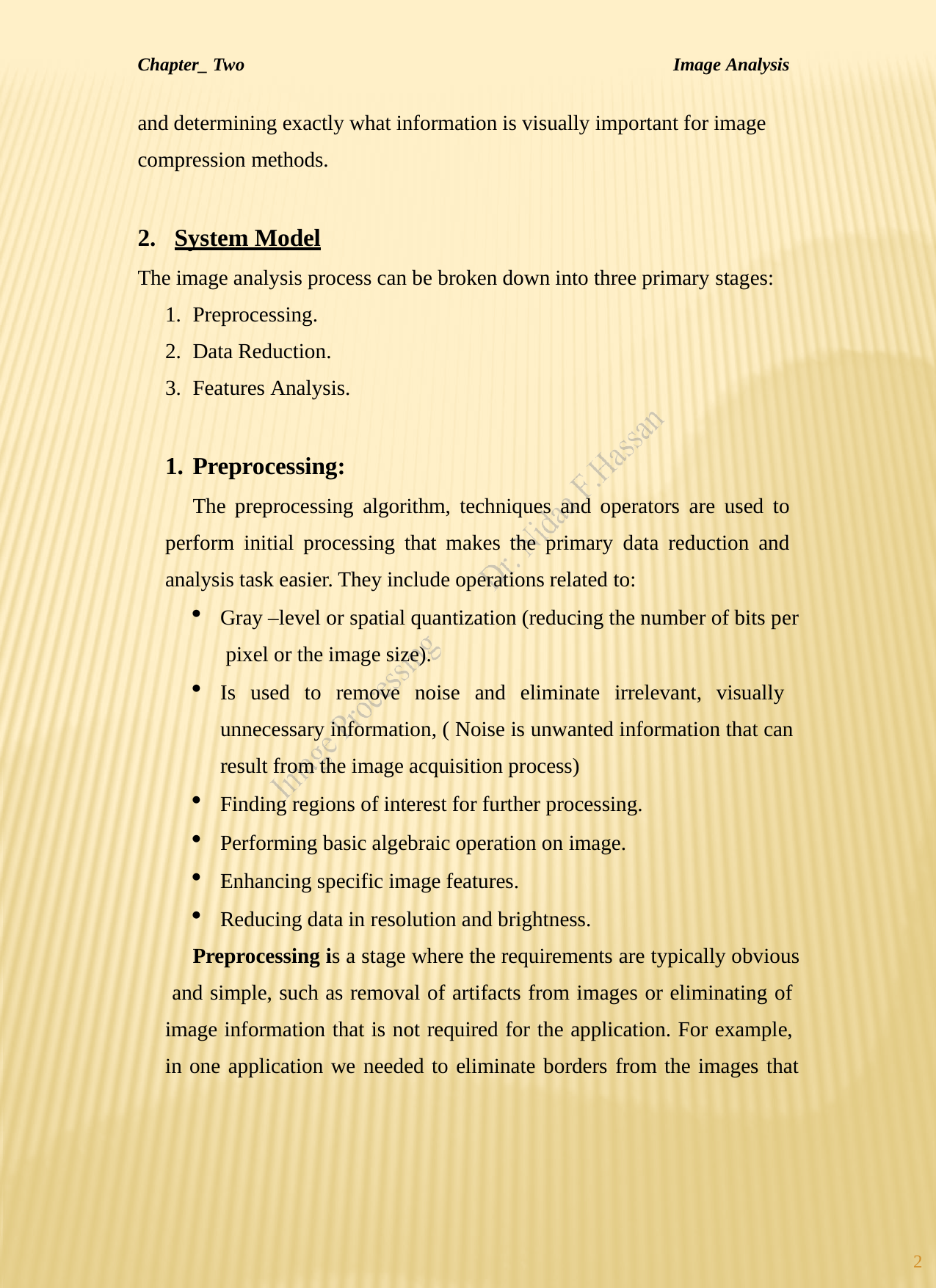

Chapter_ Two	Image Analysis

and determining exactly what information is visually important for image  compression methods.

System Model
The image analysis process can be broken down into three primary stages:
Preprocessing.
Data Reduction.
Features Analysis.

Preprocessing:
The preprocessing algorithm, techniques and operators are used to  perform initial processing that makes the primary data reduction and  analysis task easier. They include operations related to:
Gray –level or spatial quantization (reducing the number of bits per  pixel or the image size).
Is used to remove noise and eliminate irrelevant, visually  unnecessary information, ( Noise is unwanted information that can  result from the image acquisition process)
Finding regions of interest for further processing.
Performing basic algebraic operation on image.
Enhancing specific image features.
Reducing data in resolution and brightness.
Preprocessing is a stage where the requirements are typically obvious  and simple, such as removal of artifacts from images or eliminating of  image information that is not required for the application. For example,  in one application we needed to eliminate borders from the images that

2